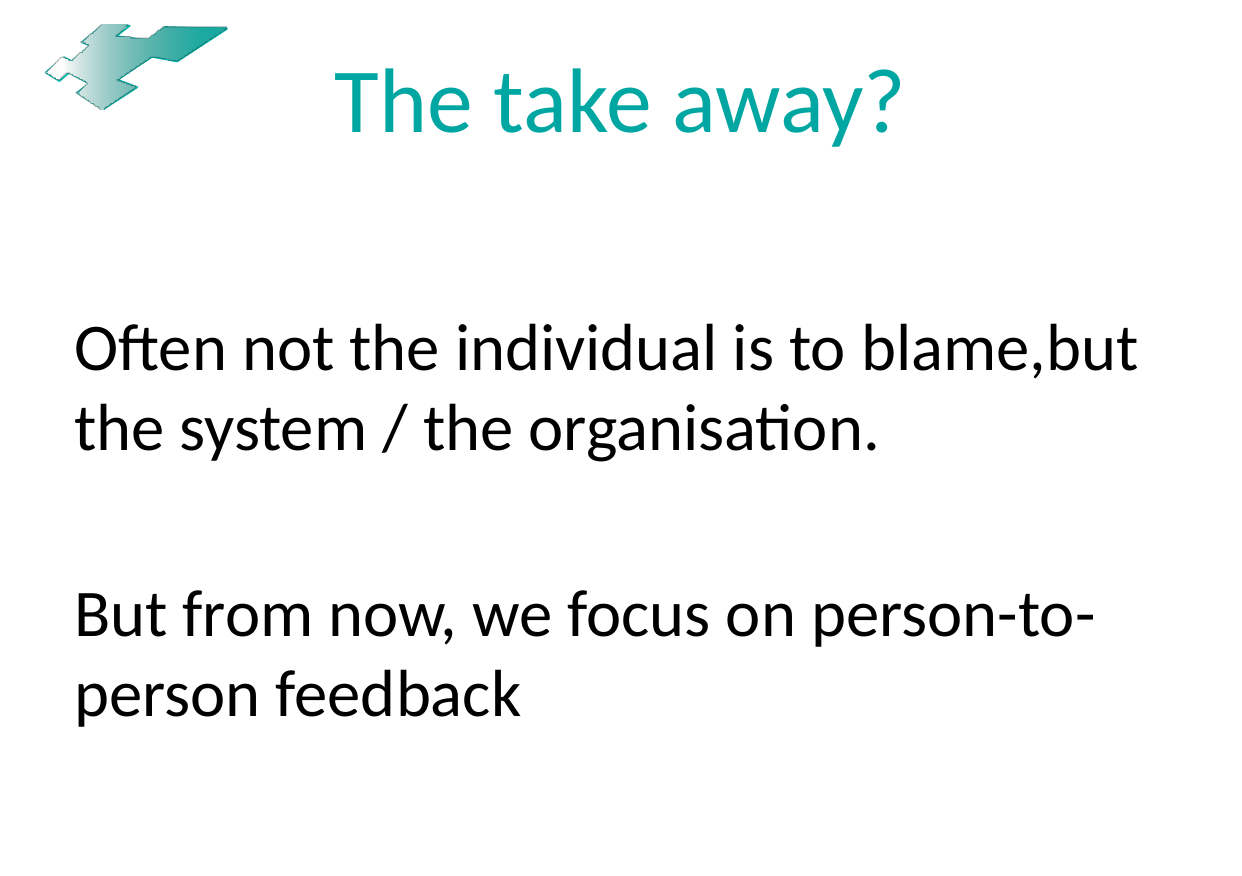

# The take away?

Often not the individual is to blame,but the system / the organisation.

But from now, we focus on person-to-person feedback